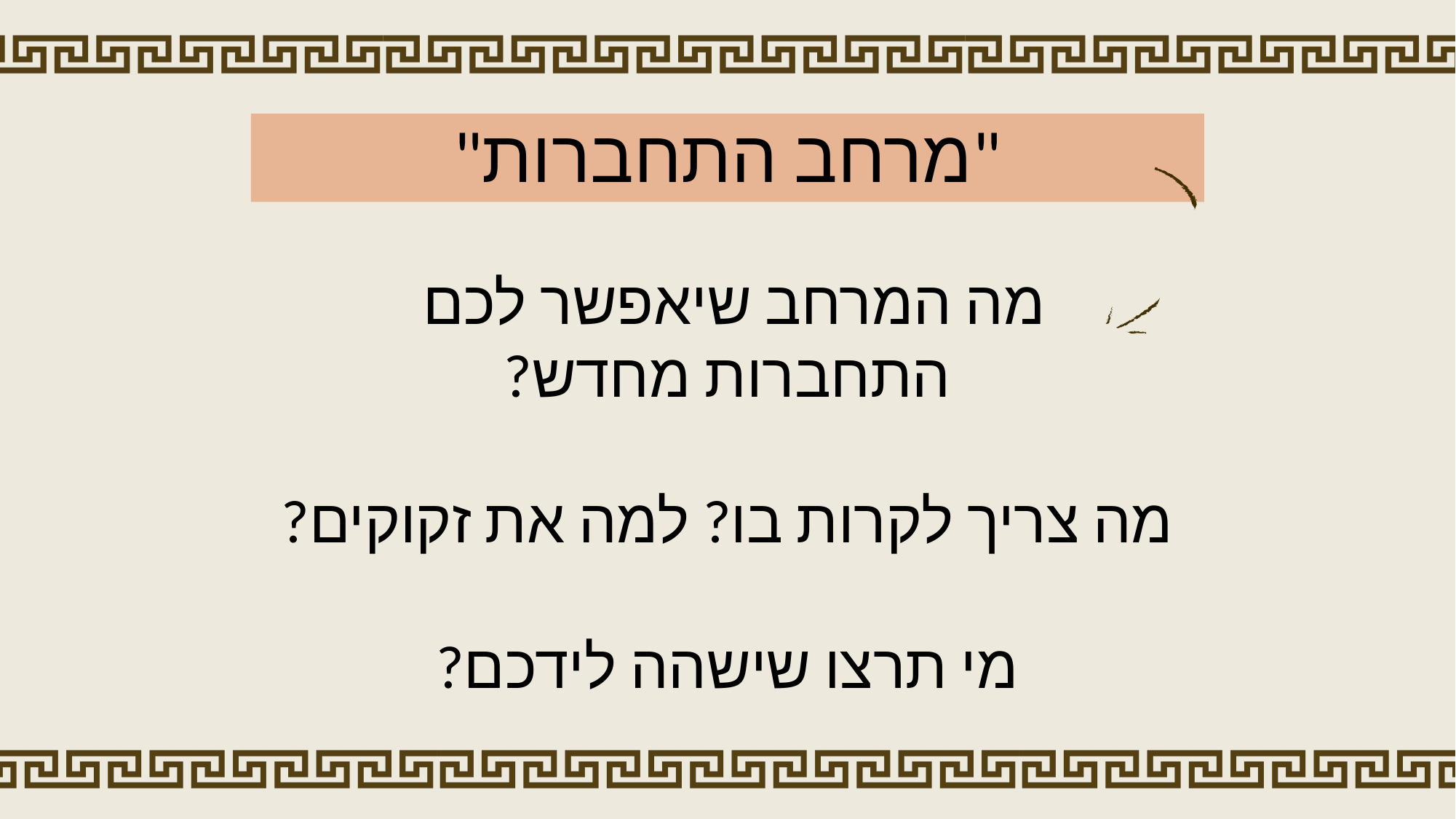

"מרחב התחברות"

מה המרחב שיאפשר לכם
התחברות מחדש?

מה צריך לקרות בו? למה את זקוקים?

מי תרצו שישהה לידכם?